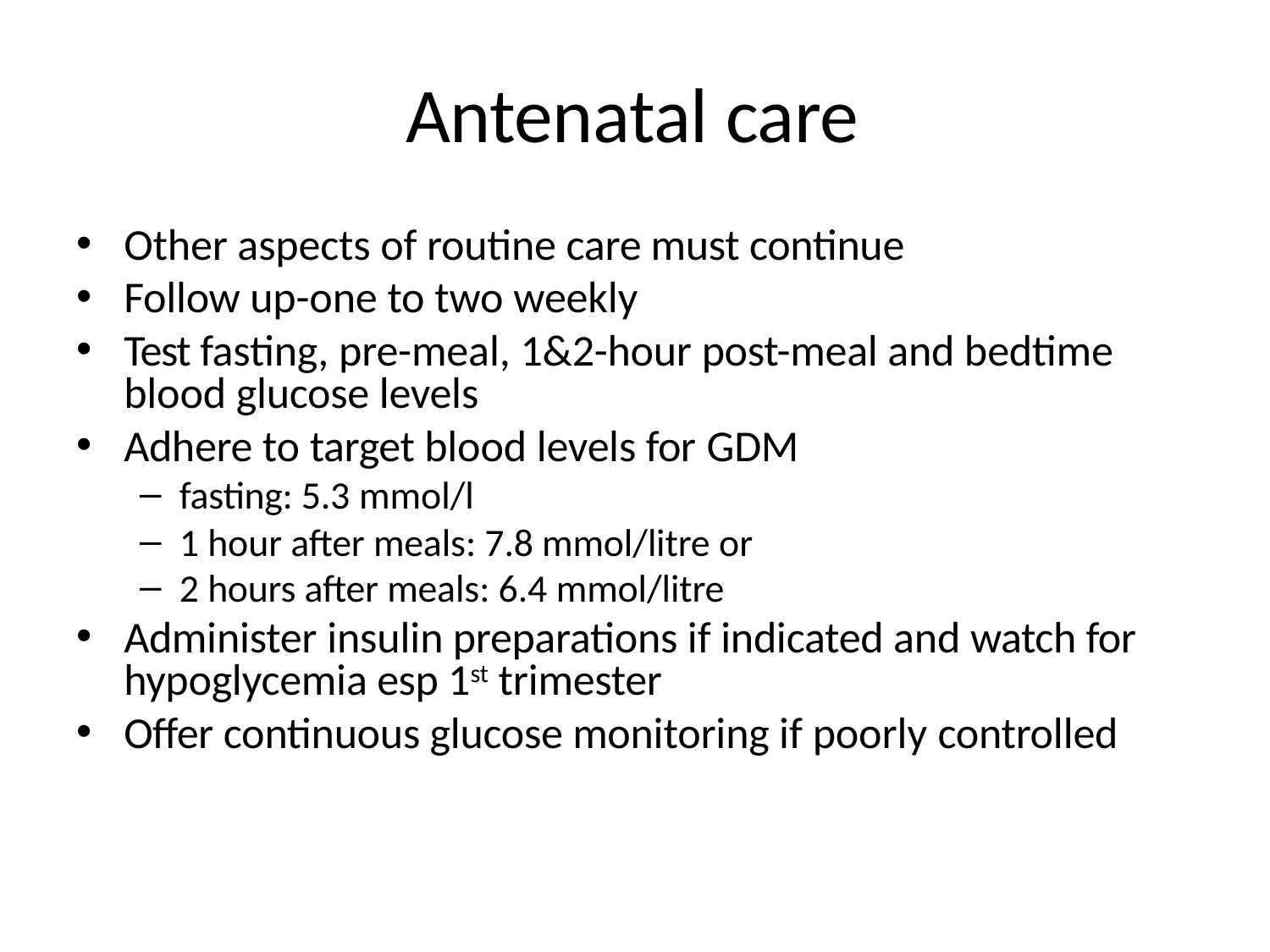

# Antenatal care
Other aspects of routine care must continue
Follow up-one to two weekly
Test fasting, pre-meal, 1&2-hour post-meal and bedtime  blood glucose levels
Adhere to target blood levels for GDM
fasting: 5.3 mmol/l
1 hour after meals: 7.8 mmol/litre or
2 hours after meals: 6.4 mmol/litre
Administer insulin preparations if indicated and watch for  hypoglycemia esp 1st trimester
Offer continuous glucose monitoring if poorly controlled